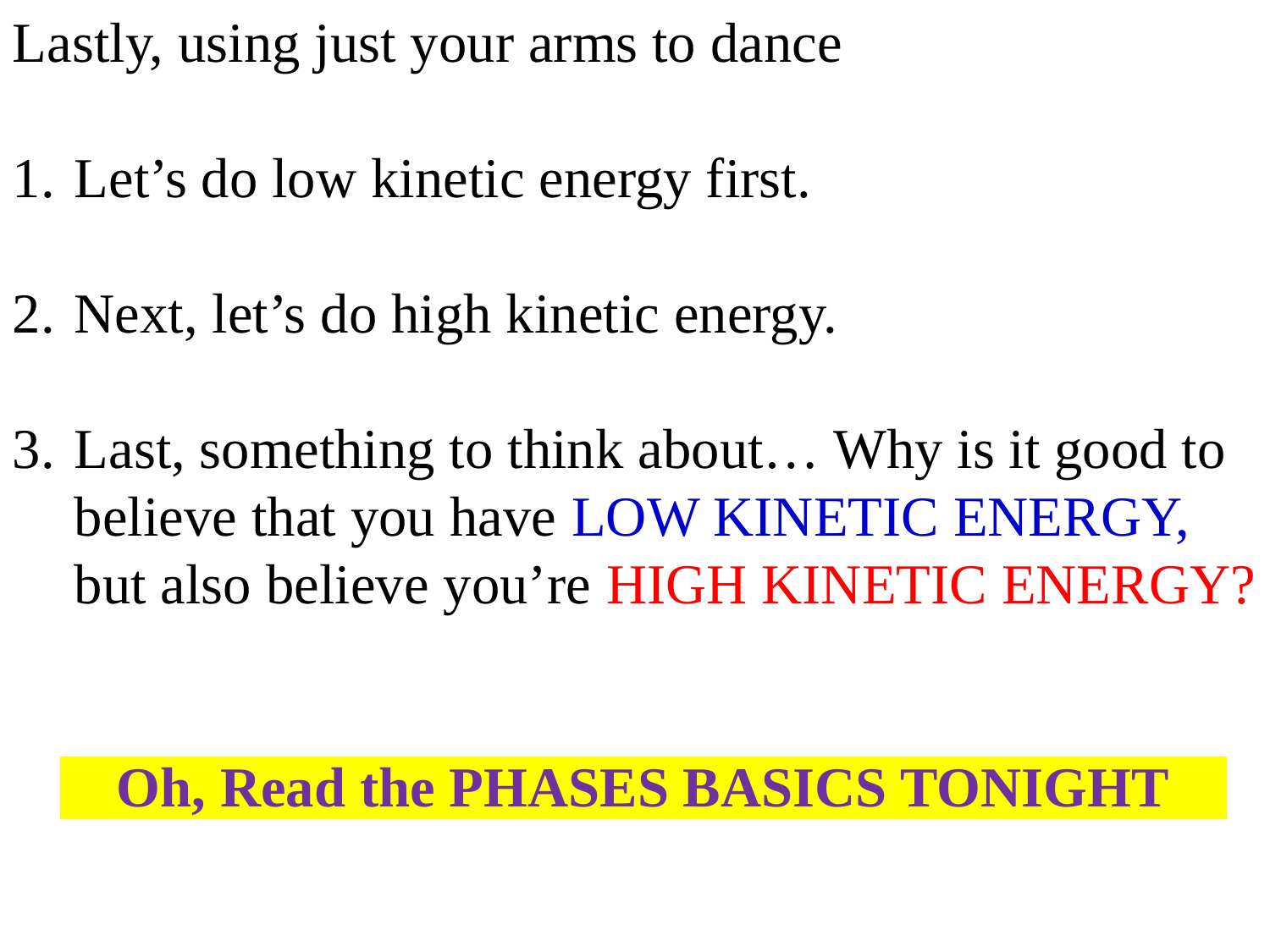

Lastly, using just your arms to dance
 Let’s do low kinetic energy first.
 Next, let’s do high kinetic energy.
 Last, something to think about… Why is it good to
 believe that you have LOW KINETIC ENERGY,
 but also believe you’re HIGH KINETIC ENERGY?
…Oh, Read the PHASES BASICS TONIGHT…